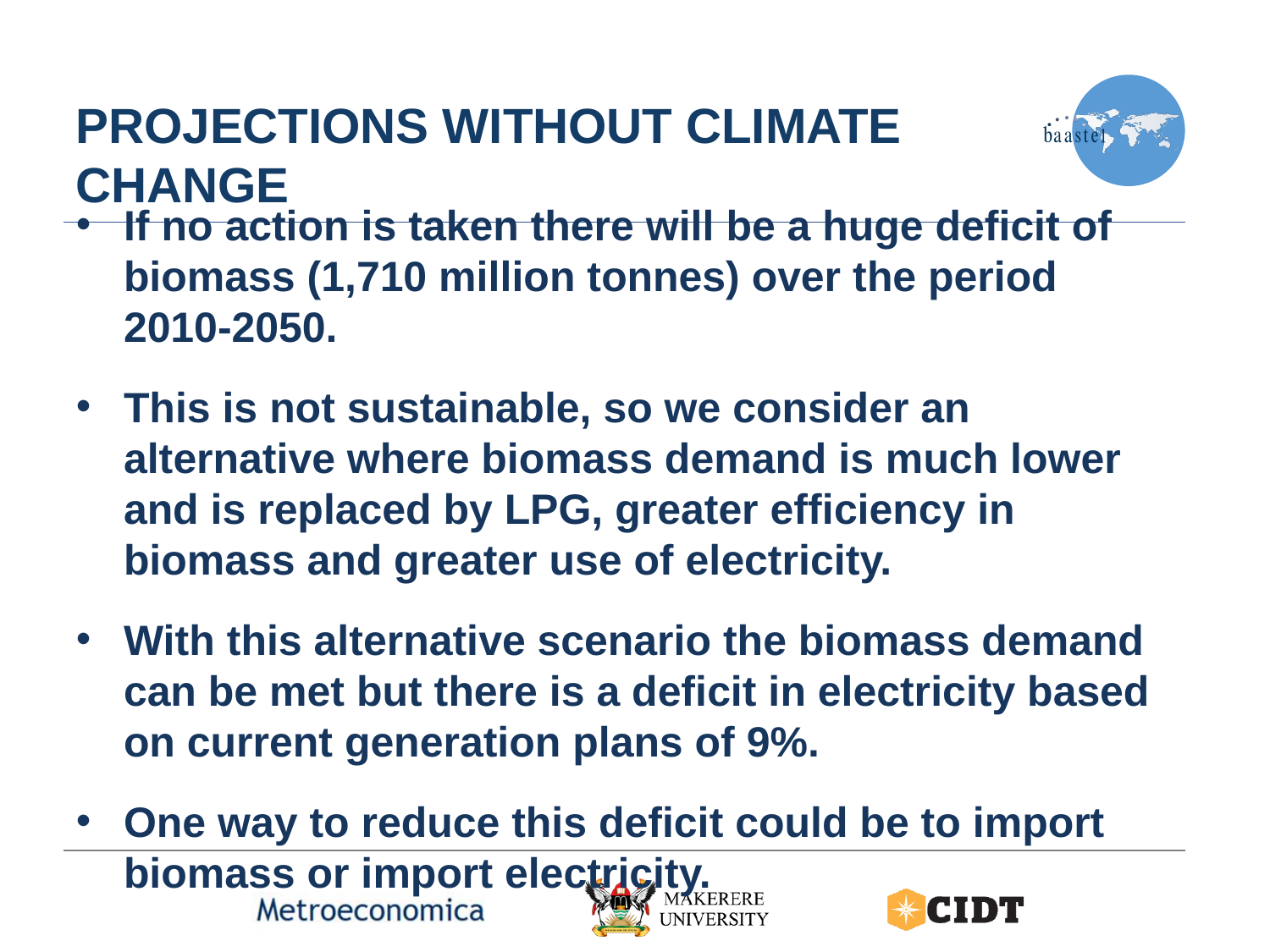

# Projections without climate change

If no action is taken there will be a huge deficit of biomass (1,710 million tonnes) over the period 2010-2050.
This is not sustainable, so we consider an alternative where biomass demand is much lower and is replaced by LPG, greater efficiency in biomass and greater use of electricity.
With this alternative scenario the biomass demand can be met but there is a deficit in electricity based on current generation plans of 9%.
One way to reduce this deficit could be to import biomass or import electricity.